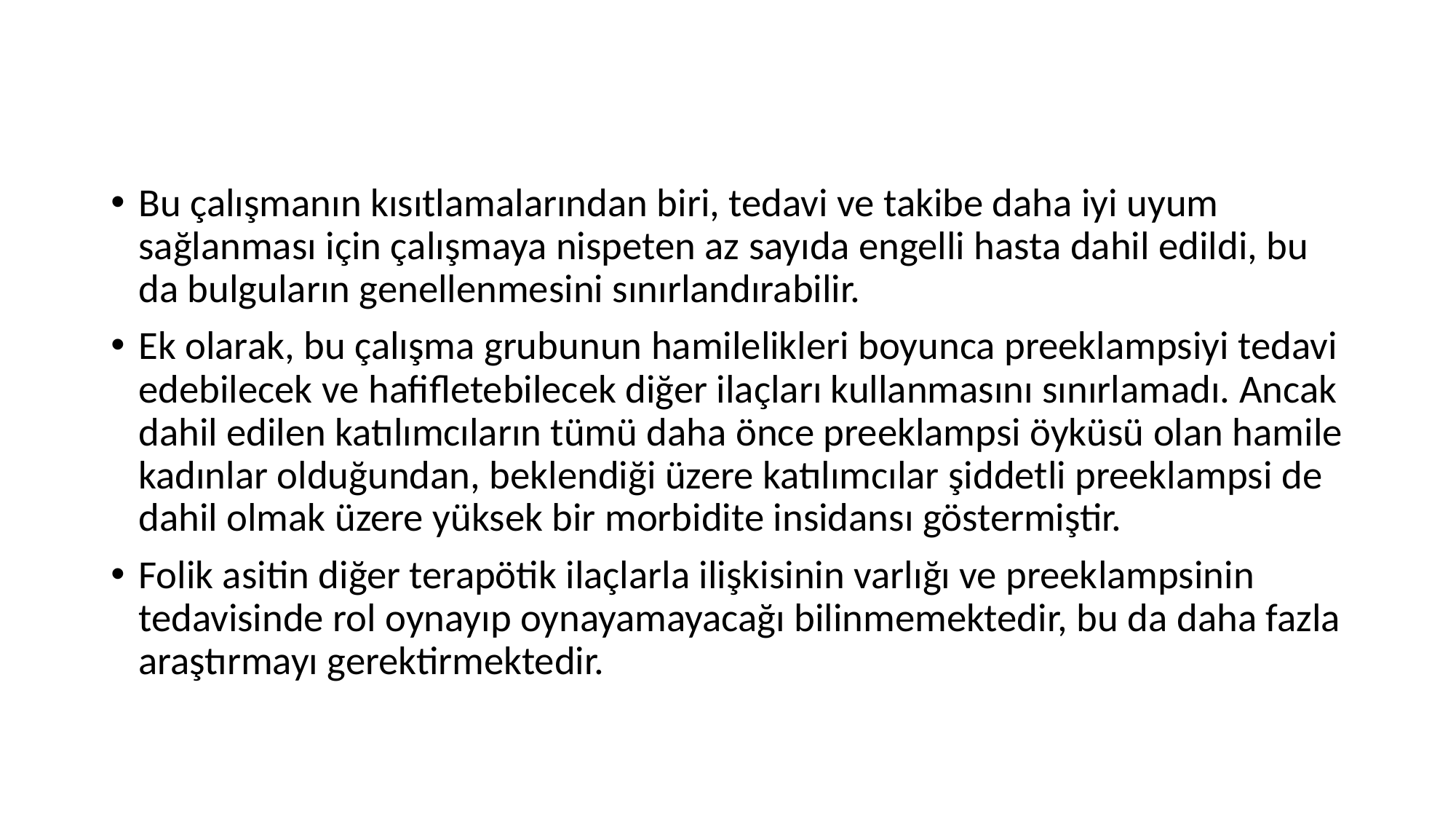

#
Bu çalışmanın kısıtlamalarından biri, tedavi ve takibe daha iyi uyum sağlanması için çalışmaya nispeten az sayıda engelli hasta dahil edildi, bu da bulguların genellenmesini sınırlandırabilir.
Ek olarak, bu çalışma grubunun hamilelikleri boyunca preeklampsiyi tedavi edebilecek ve hafifletebilecek diğer ilaçları kullanmasını sınırlamadı. Ancak dahil edilen katılımcıların tümü daha önce preeklampsi öyküsü olan hamile kadınlar olduğundan, beklendiği üzere katılımcılar şiddetli preeklampsi de dahil olmak üzere yüksek bir morbidite insidansı göstermiştir.
Folik asitin diğer terapötik ilaçlarla ilişkisinin varlığı ve preeklampsinin tedavisinde rol oynayıp oynayamayacağı bilinmemektedir, bu da daha fazla araştırmayı gerektirmektedir.